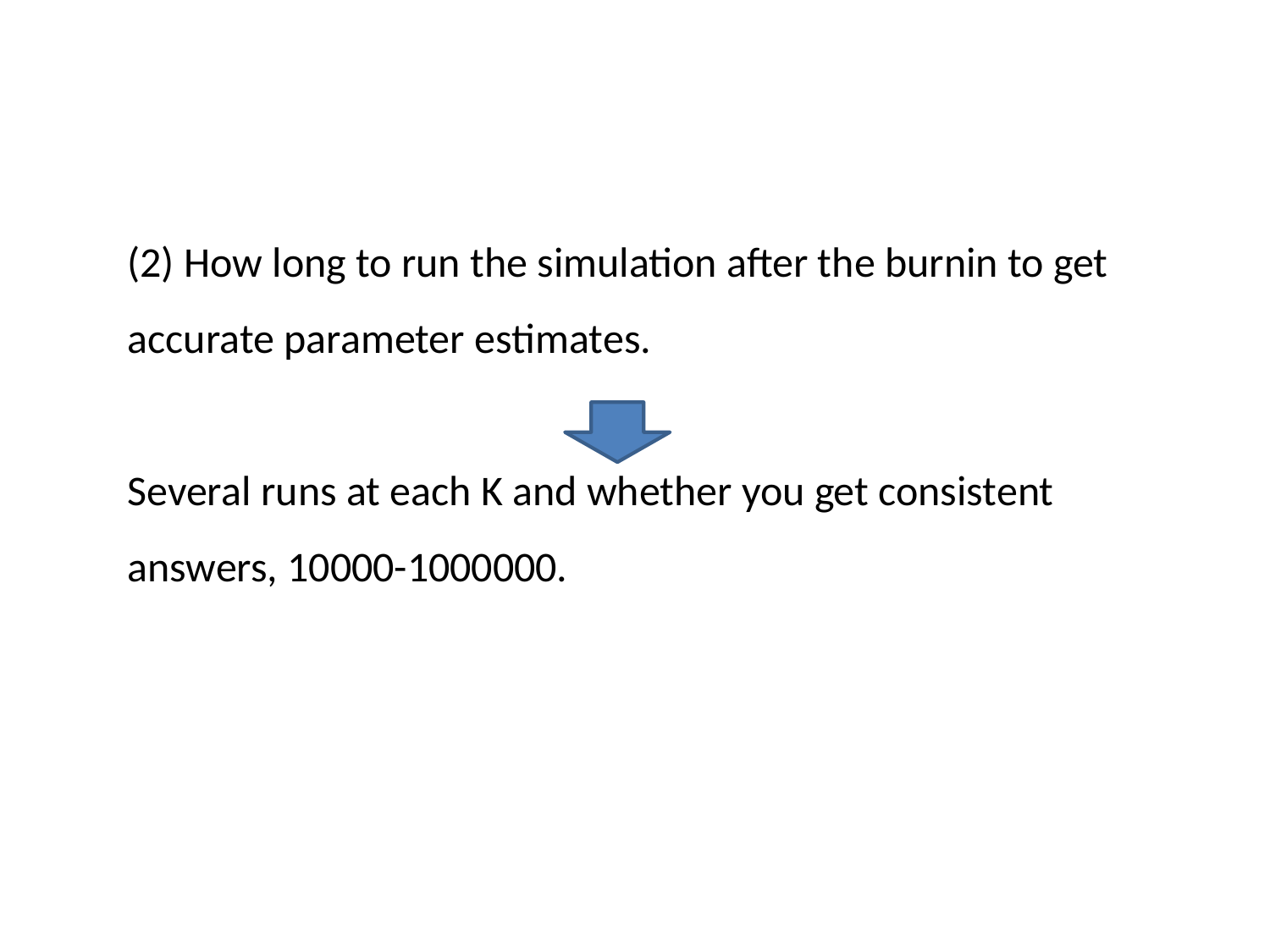

(2) How long to run the simulation after the burnin to get accurate parameter estimates.

Several runs at each K and whether you get consistent answers, 10000-1000000.